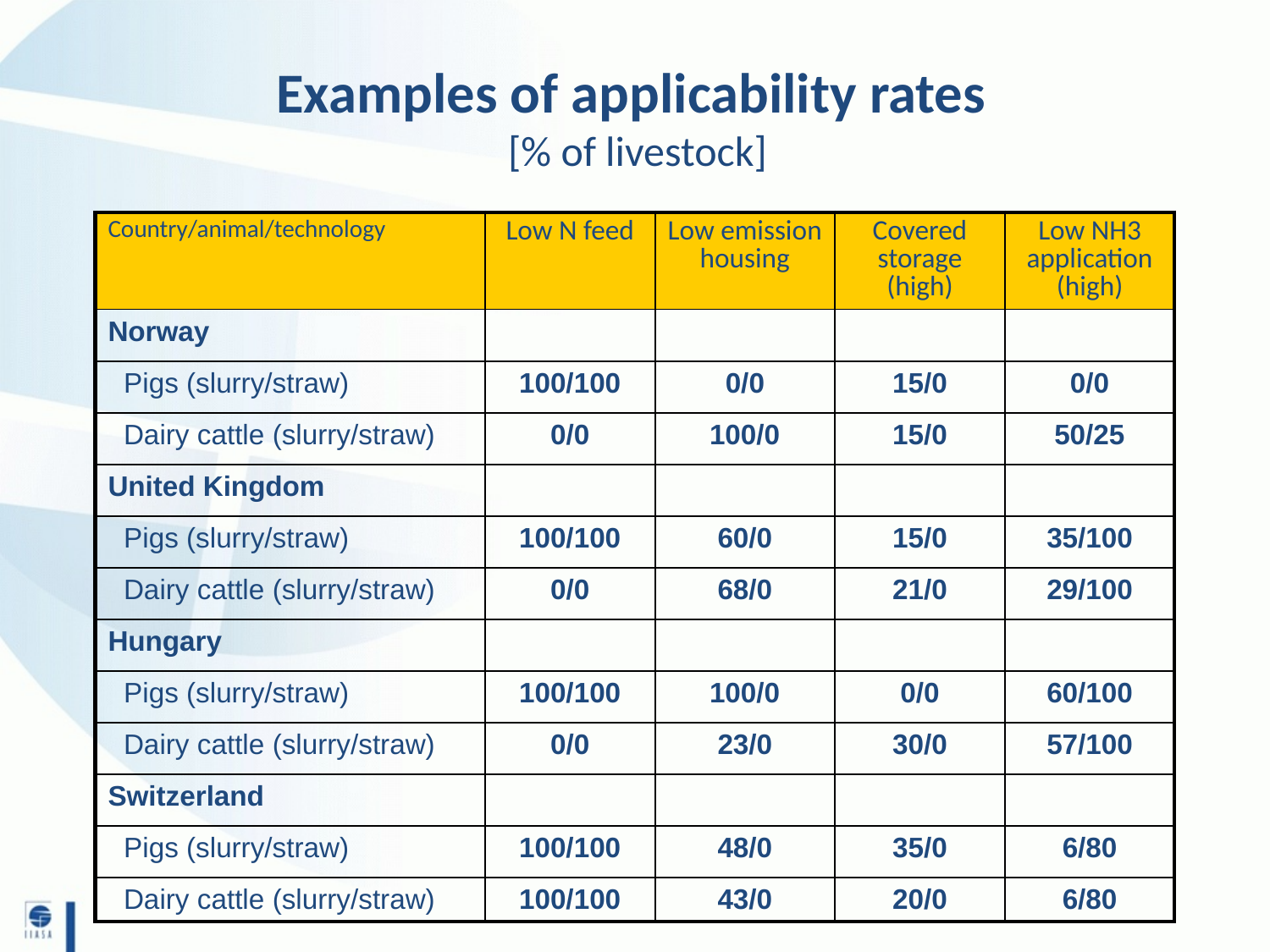

# Examples of applicability rates [% of livestock]
| Country/animal/technology | Low N feed | Low emission housing | Covered storage (high) | Low NH3 application (high) |
| --- | --- | --- | --- | --- |
| Norway |  |  |  |  |
| Pigs (slurry/straw) | 100/100 | 0/0 | 15/0 | 0/0 |
| Dairy cattle (slurry/straw) | 0/0 | 100/0 | 15/0 | 50/25 |
| United Kingdom |  |  |  |  |
| Pigs (slurry/straw) | 100/100 | 60/0 | 15/0 | 35/100 |
| Dairy cattle (slurry/straw) | 0/0 | 68/0 | 21/0 | 29/100 |
| Hungary |  |  |  |  |
| Pigs (slurry/straw) | 100/100 | 100/0 | 0/0 | 60/100 |
| Dairy cattle (slurry/straw) | 0/0 | 23/0 | 30/0 | 57/100 |
| Switzerland |  |  |  |  |
| Pigs (slurry/straw) | 100/100 | 48/0 | 35/0 | 6/80 |
| Dairy cattle (slurry/straw) | 100/100 | 43/0 | 20/0 | 6/80 |